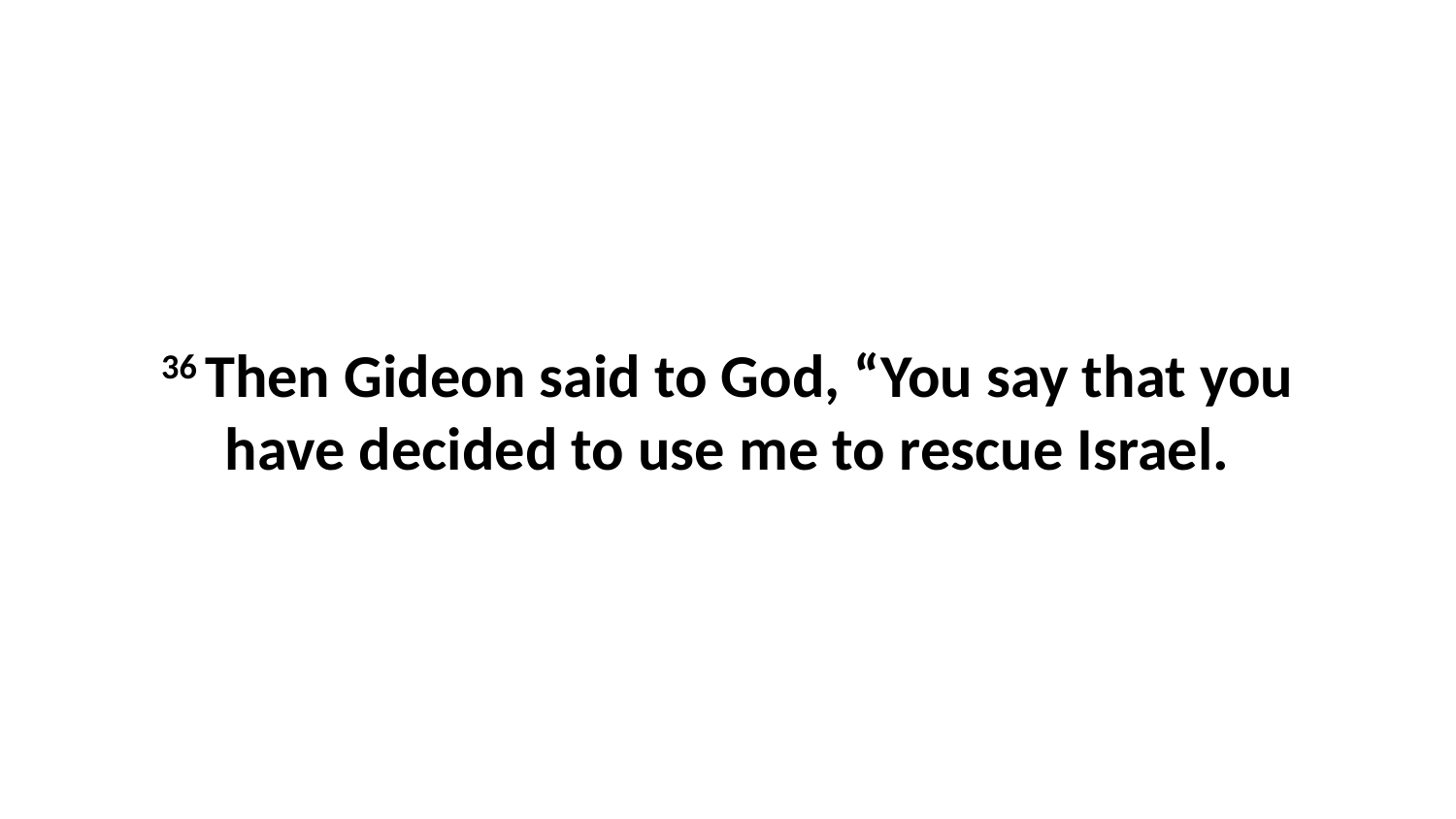

36 Then Gideon said to God, “You say that you have decided to use me to rescue Israel.